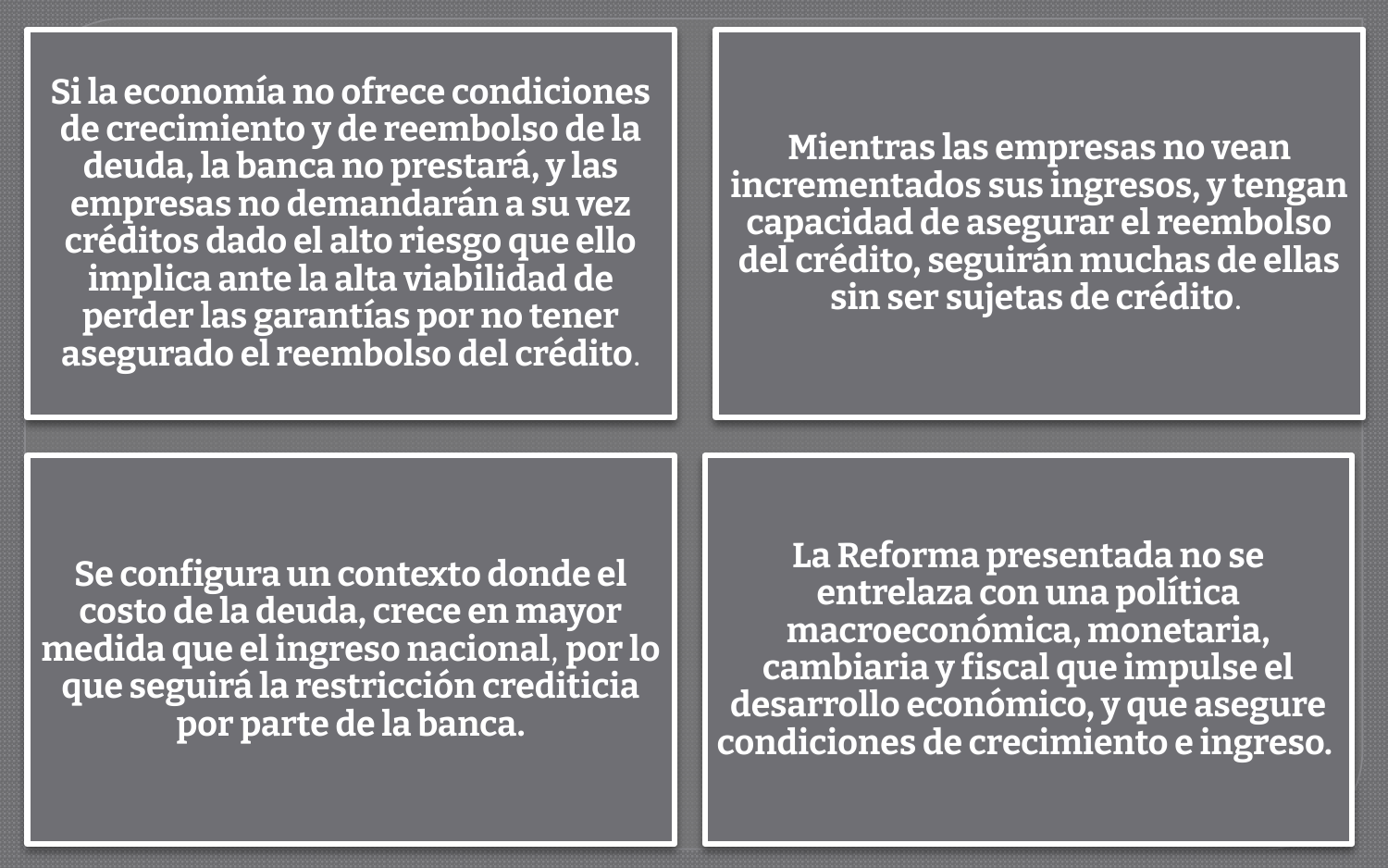

Si la economía no ofrece condiciones de crecimiento y de reembolso de la deuda, la banca no prestará, y las empresas no demandarán a su vez créditos dado el alto riesgo que ello implica ante la alta viabilidad de perder las garantías por no tener asegurado el reembolso del crédito.
Mientras las empresas no vean incrementados sus ingresos, y tengan capacidad de asegurar el reembolso del crédito, seguirán muchas de ellas sin ser sujetas de crédito.
Se configura un contexto donde el costo de la deuda, crece en mayor medida que el ingreso nacional, por lo que seguirá la restricción crediticia por parte de la banca.
La Reforma presentada no se entrelaza con una política macroeconómica, monetaria, cambiaria y fiscal que impulse el desarrollo económico, y que asegure condiciones de crecimiento e ingreso.